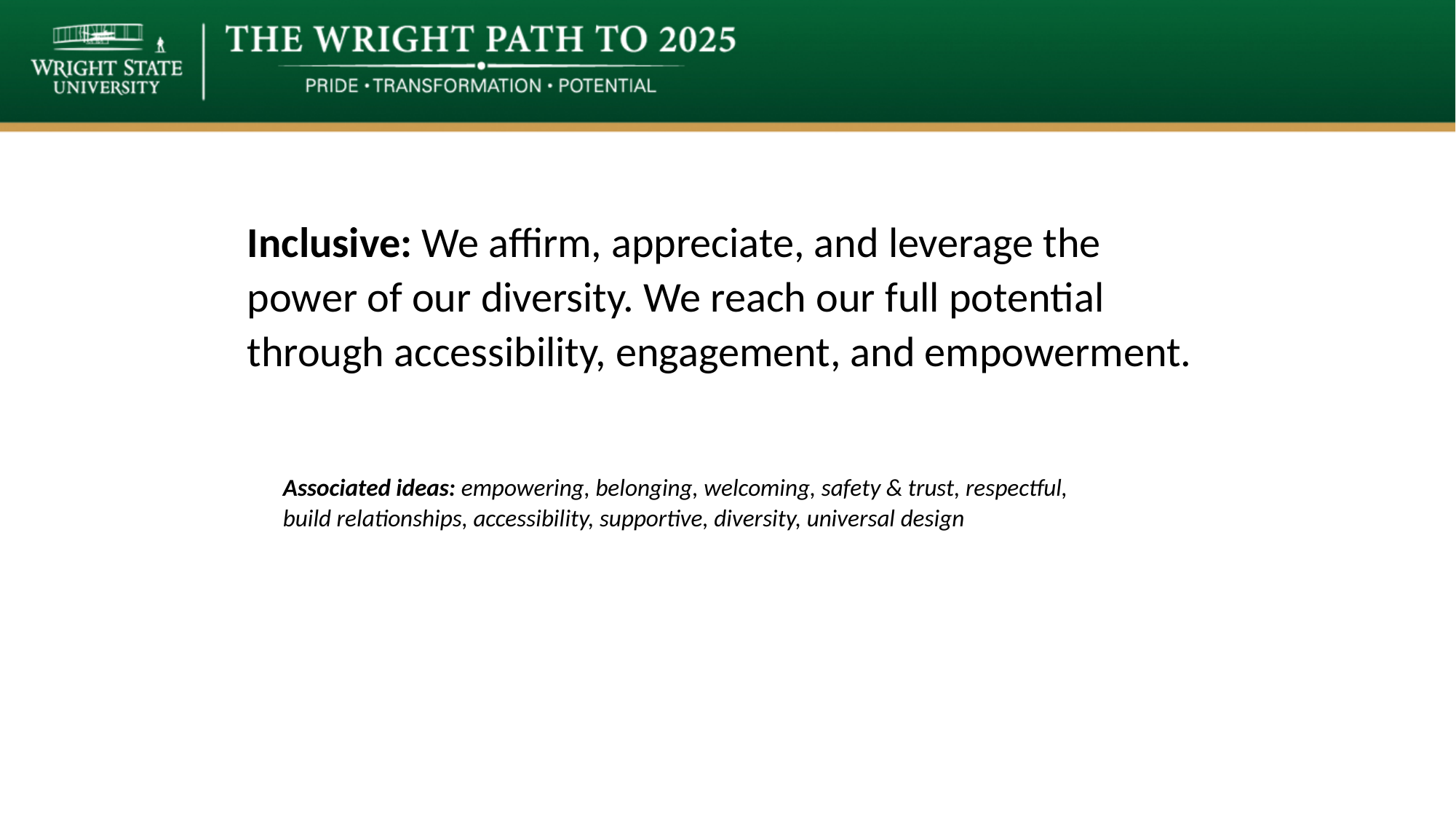

# Inclusive: We affirm, appreciate, and leverage the power of our diversity. We reach our full potential through accessibility, engagement, and empowerment.
Associated ideas: empowering, belonging, welcoming, safety & trust, respectful, build relationships, accessibility, supportive, diversity, universal design